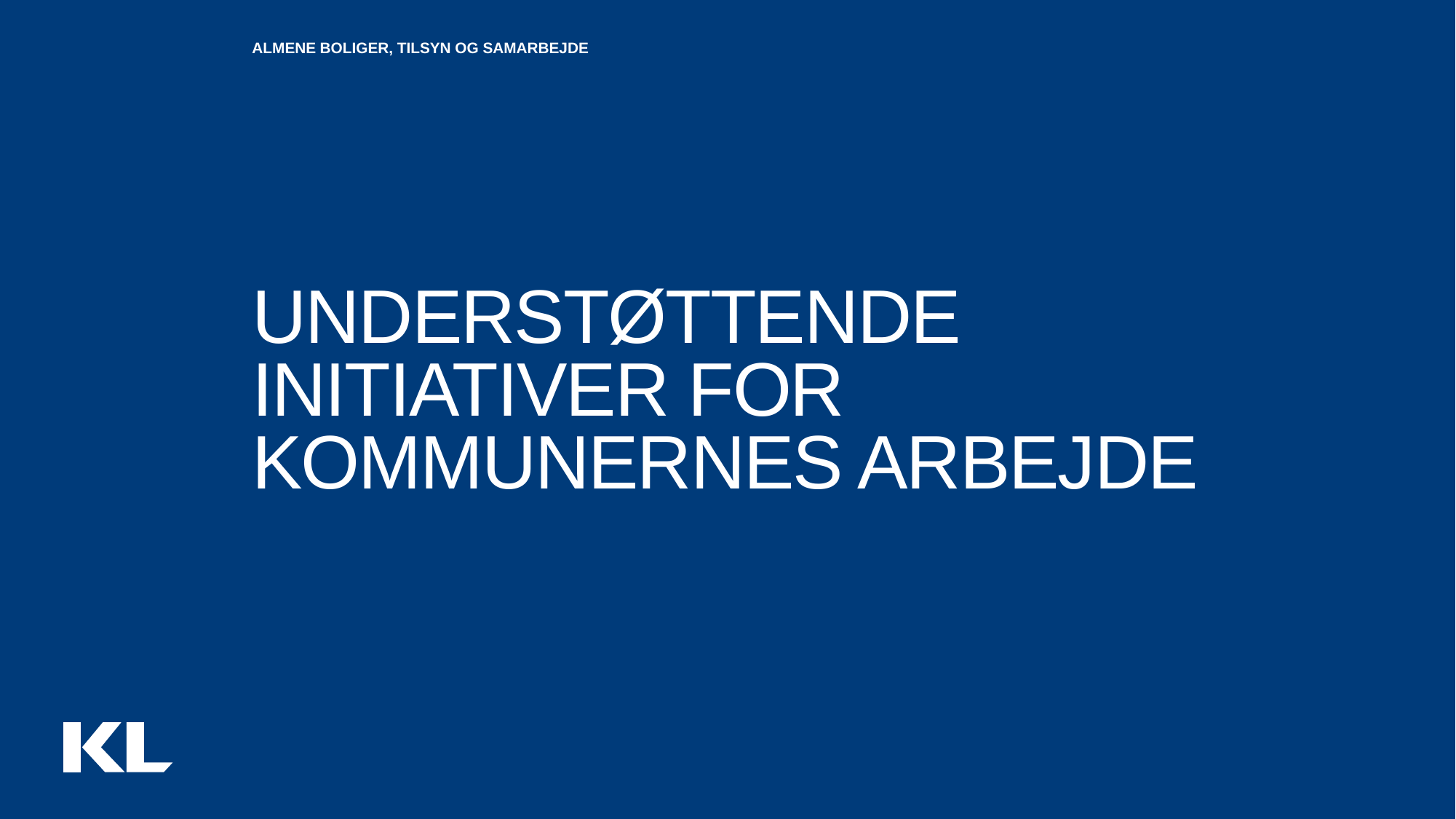

Almene boliger, tilsyn og samarbejde
# Understøttende initiativer for kommunernes arbejde